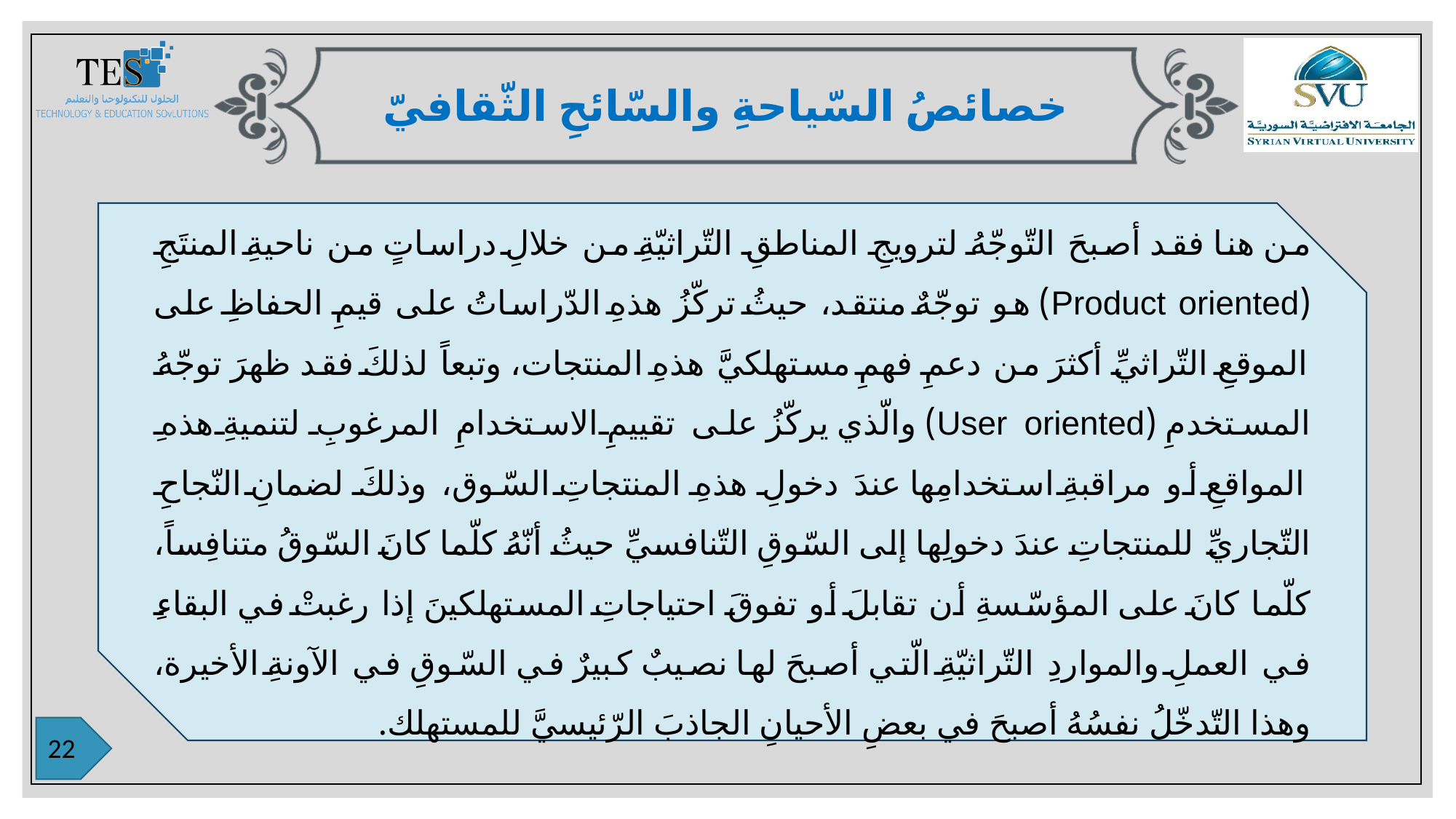

خصائصُ السّياحةِ والسّائحِ الثّقافيّ
من هنا فقد أصبحَ التّوجّهُ لترويجِ المناطقِ التّراثيّةِ من خلالِ دراساتٍ من ناحيةِ المنتَجِ (Product oriented) هو توجّهٌ منتقد، حيثُ تركّزُ هذهِ الدّراساتُ على قيمِ الحفاظِ على الموقعِ التّراثيِّ أكثرَ من دعمِ فهمِ مستهلكيَّ هذهِ المنتجات، وتبعاً لذلكَ فقد ظهرَ توجّهُ المستخدمِ (User oriented) والّذي يركّزُ على تقييمِ الاستخدامِ المرغوبِ لتنميةِ هذهِ المواقعِ أو مراقبةِ استخدامِها عندَ دخولِ هذهِ المنتجاتِ السّوق، وذلكَ لضمانِ النّجاحِ التّجاريِّ للمنتجاتِ عندَ دخولِها إلى السّوقِ التّنافسيِّ حيثُ أنّهُ كلّما كانَ السّوقُ متنافِساً، كلّما كانَ على المؤسّسةِ أن تقابلَ أو تفوقَ احتياجاتِ المستهلكينَ إذا رغبتْ في البقاءِ في العملِ والمواردِ التّراثيّةِ الّتي أصبحَ لها نصيبٌ كبيرٌ في السّوقِ في الآونةِ الأخيرة، وهذا التّدخّلُ نفسُهُ أصبحَ في بعضِ الأحيانِ الجاذبَ الرّئيسيَّ للمستهلك.